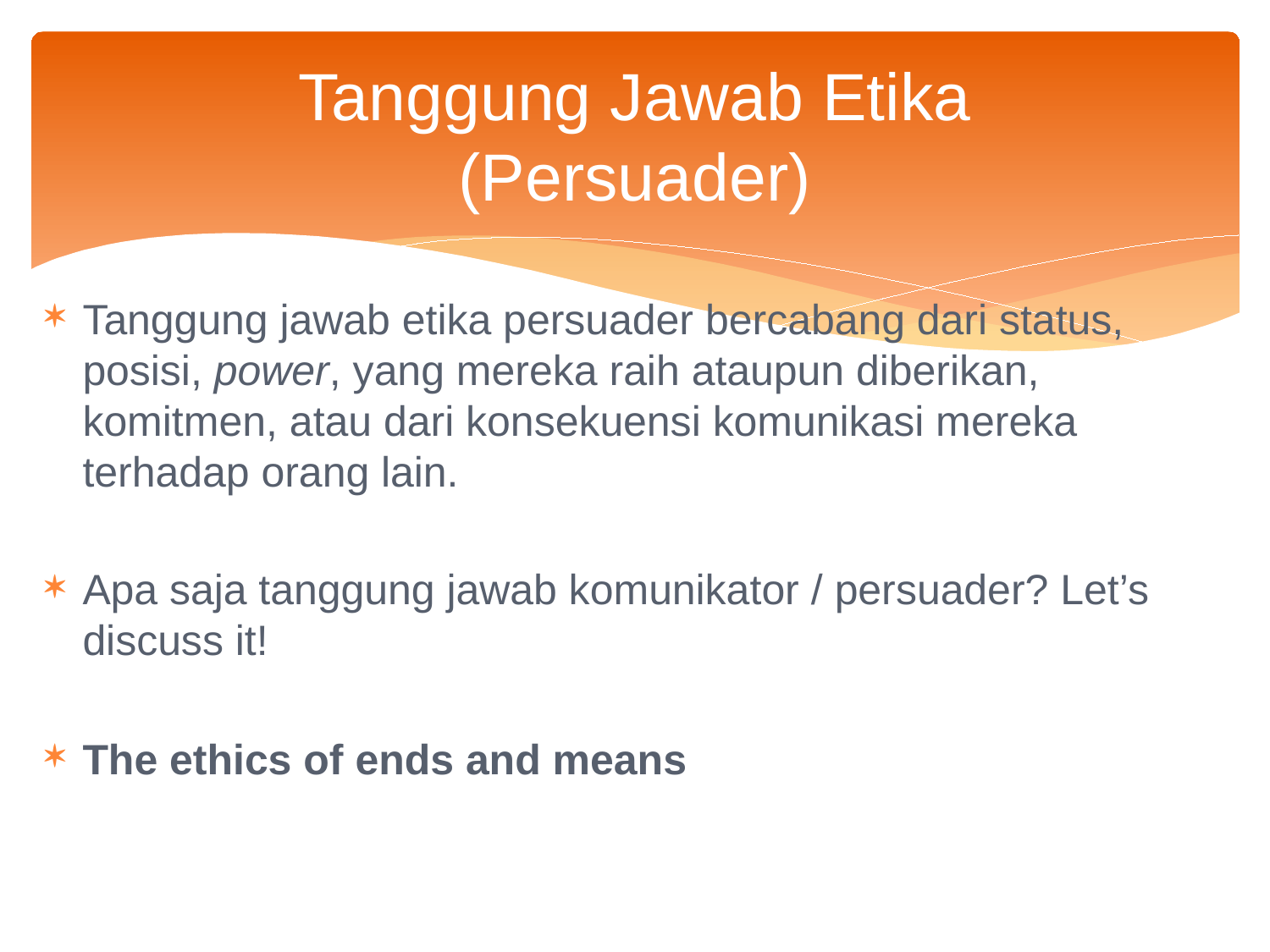

# Tanggung Jawab Etika (Persuader)
Tanggung jawab etika persuader bercabang dari status, posisi, power, yang mereka raih ataupun diberikan, komitmen, atau dari konsekuensi komunikasi mereka terhadap orang lain.

Apa saja tanggung jawab komunikator / persuader? Let’s discuss it!

The ethics of ends and means